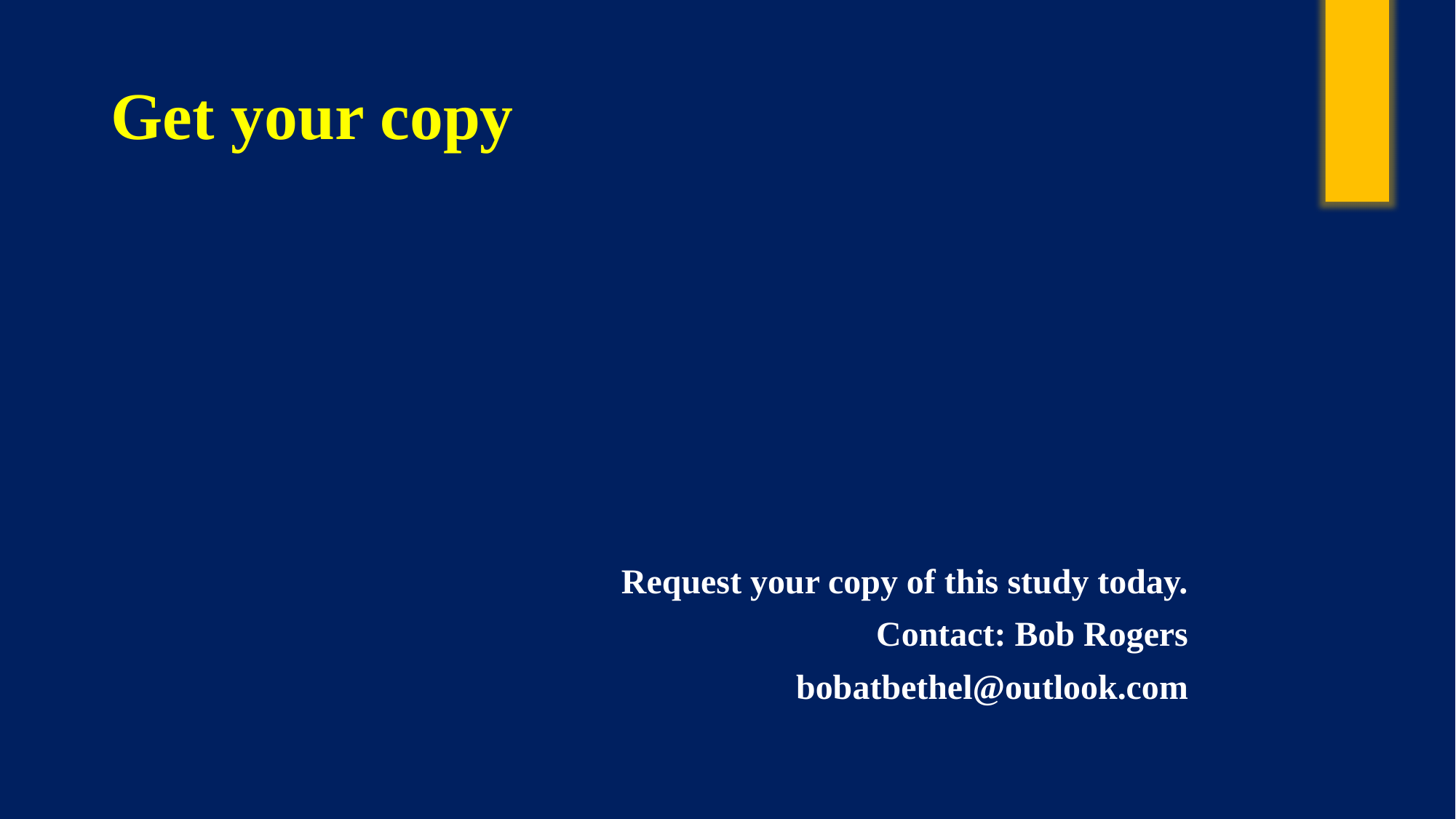

# Get your copy

 Request your copy of this study today.
Contact: Bob Rogers
bobatbethel@outlook.com